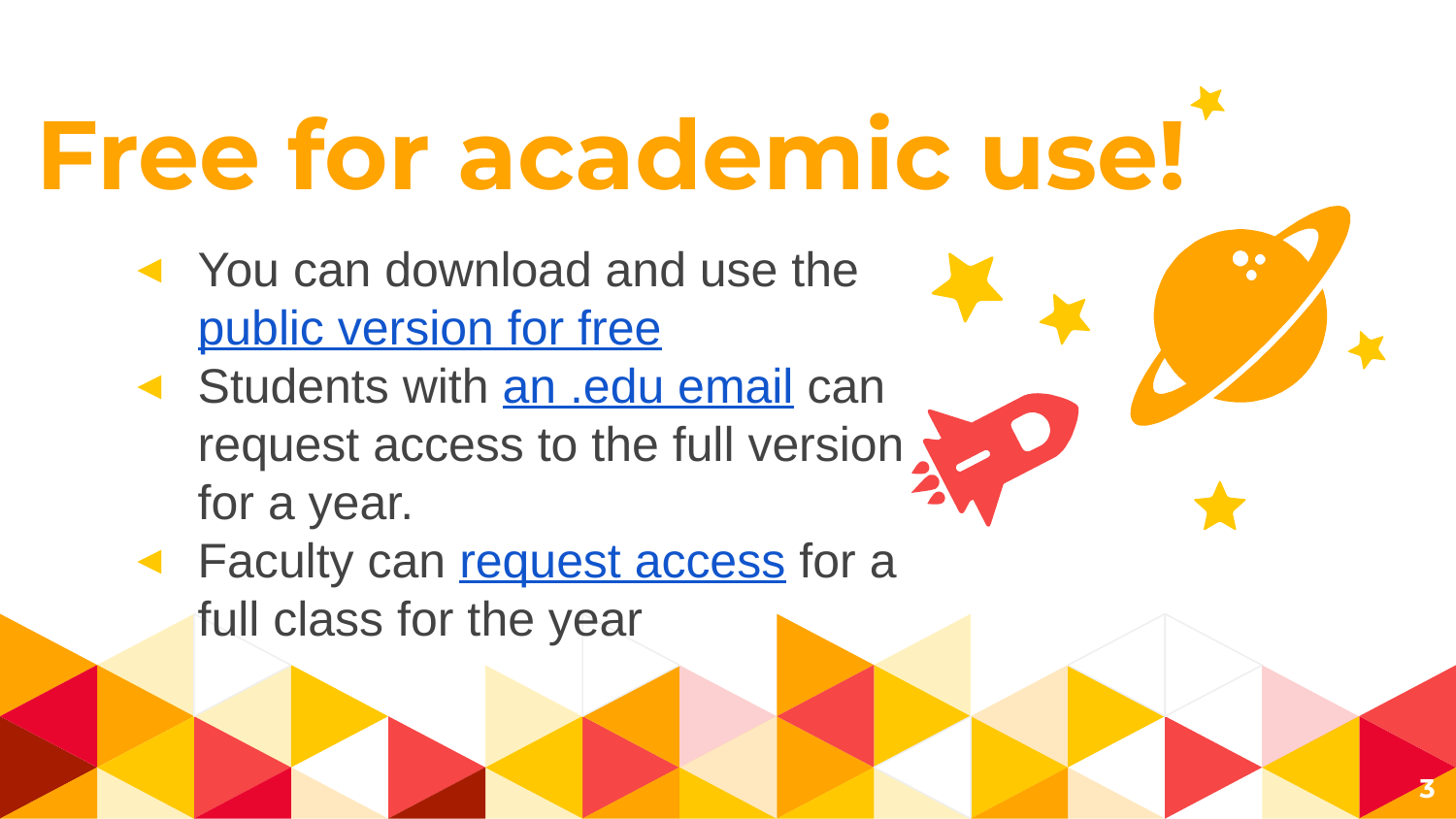

Free for academic use!

You can download and use the public version for free
Students with an .edu email can request access to the full version for a year.
Faculty can request access for a full class for the year

3